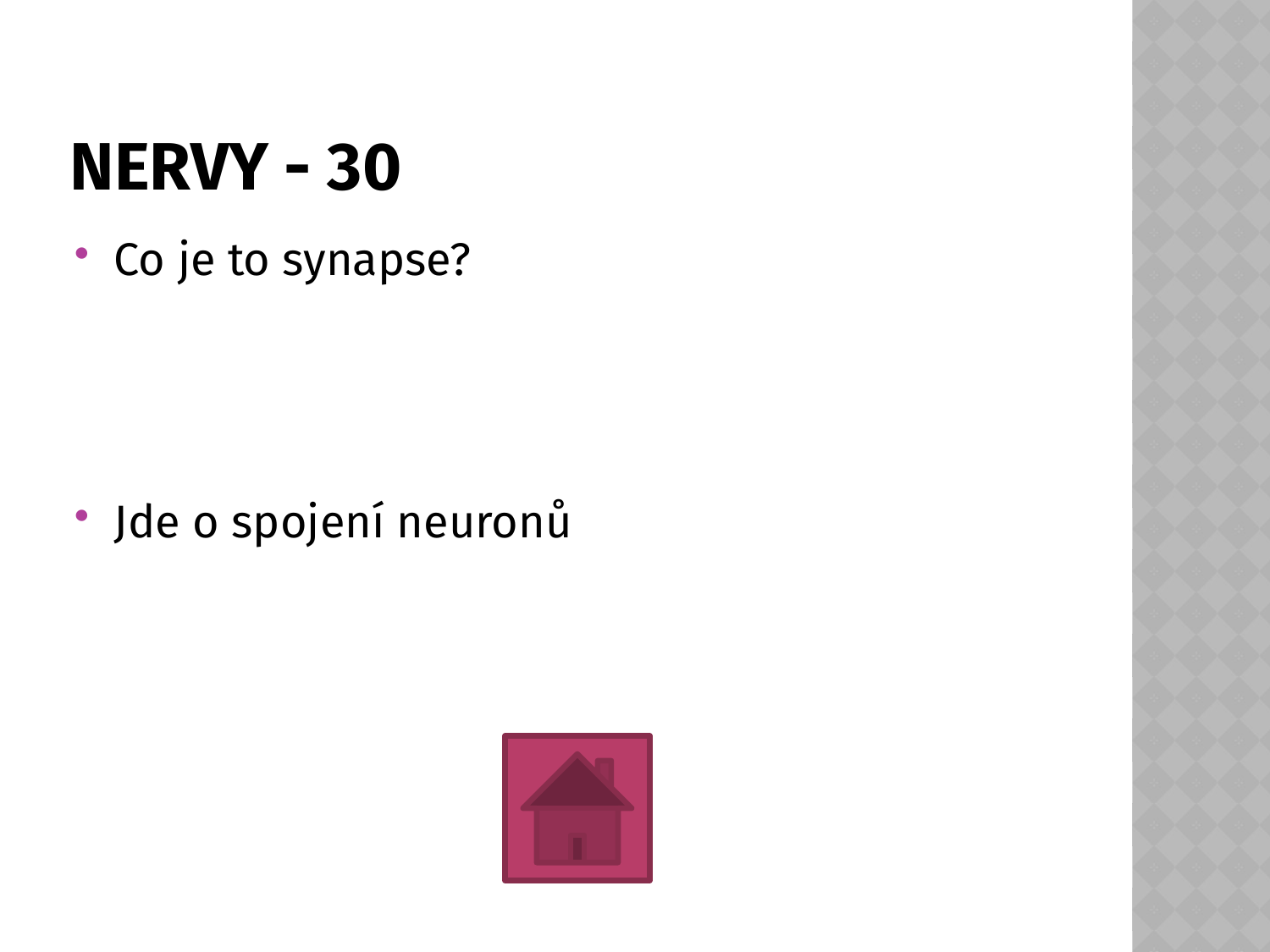

# NERVY - 30
Co je to synapse?

Jde o spojení neuronů